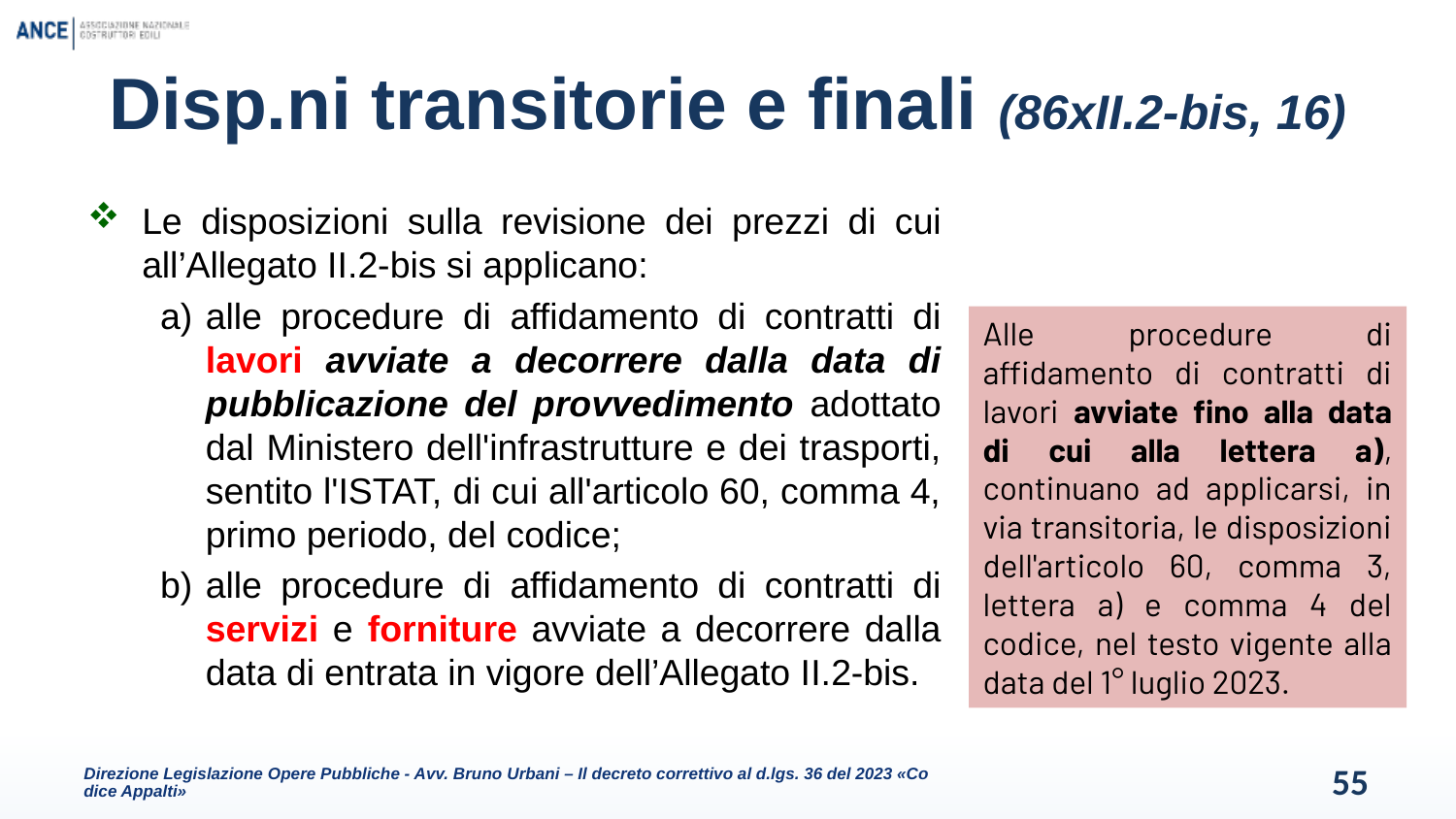

# Disp.ni transitorie e finali (86xII.2-bis, 16)
Le disposizioni sulla revisione dei prezzi di cui all’Allegato II.2-bis si applicano:
alle procedure di affidamento di contratti di lavori avviate a decorrere dalla data di pubblicazione del provvedimento adottato dal Ministero dell'infrastrutture e dei trasporti, sentito l'ISTAT, di cui all'articolo 60, comma 4, primo periodo, del codice;
alle procedure di affidamento di contratti di servizi e forniture avviate a decorrere dalla data di entrata in vigore dell’Allegato II.2-bis.
Alle procedure di affidamento di contratti di lavori avviate fino alla data di cui alla lettera a), continuano ad applicarsi, in via transitoria, le disposizioni dell'articolo 60, comma 3, lettera a) e comma 4 del codice, nel testo vigente alla data del 1° luglio 2023.
Direzione Legislazione Opere Pubbliche - Avv. Bruno Urbani – Il decreto correttivo al d.lgs. 36 del 2023 «Codice Appalti»
55